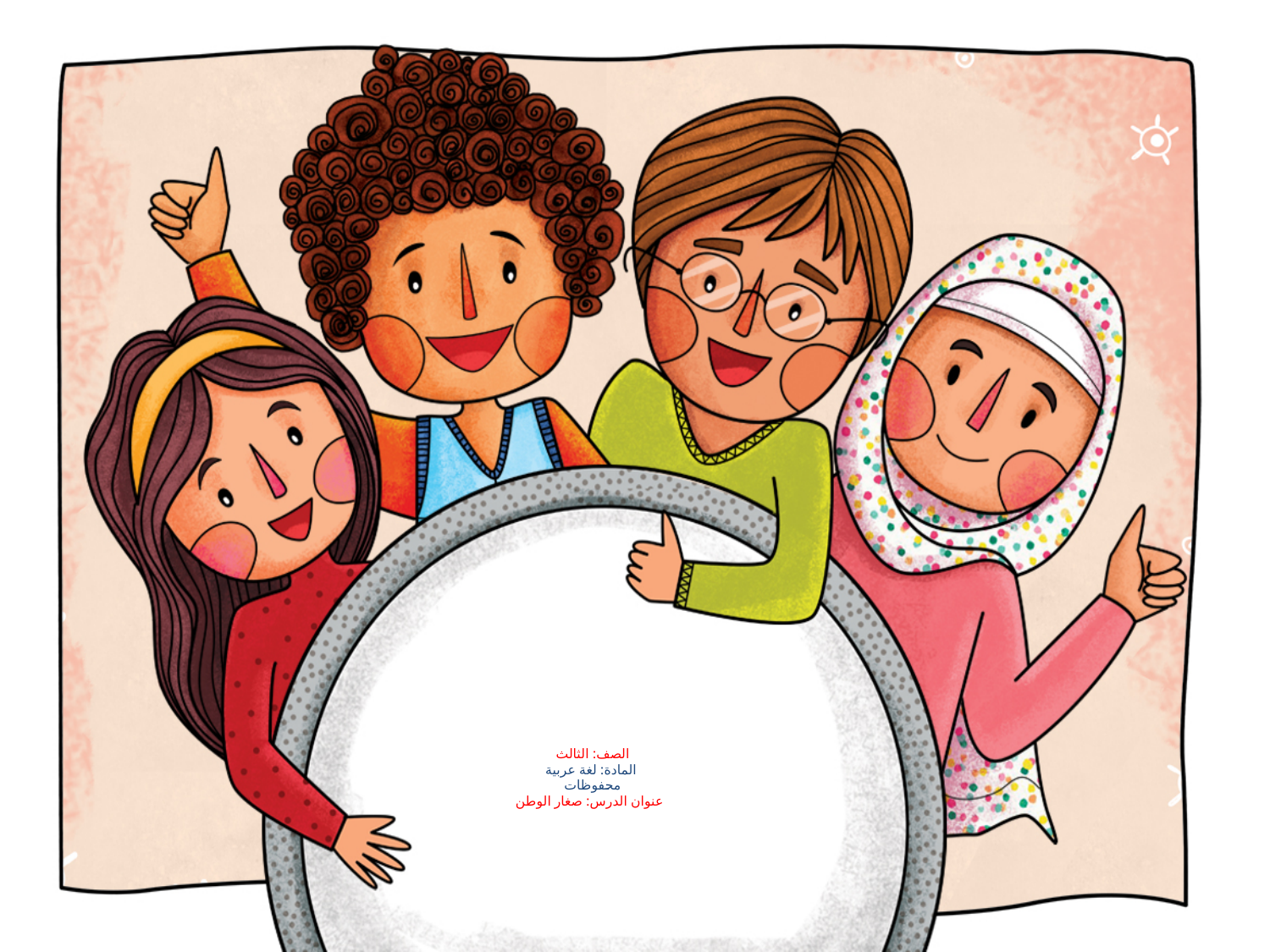

# الصف: الثالث المادة: لغة عربية محفوظات عنوان الدرس: صغار الوطن